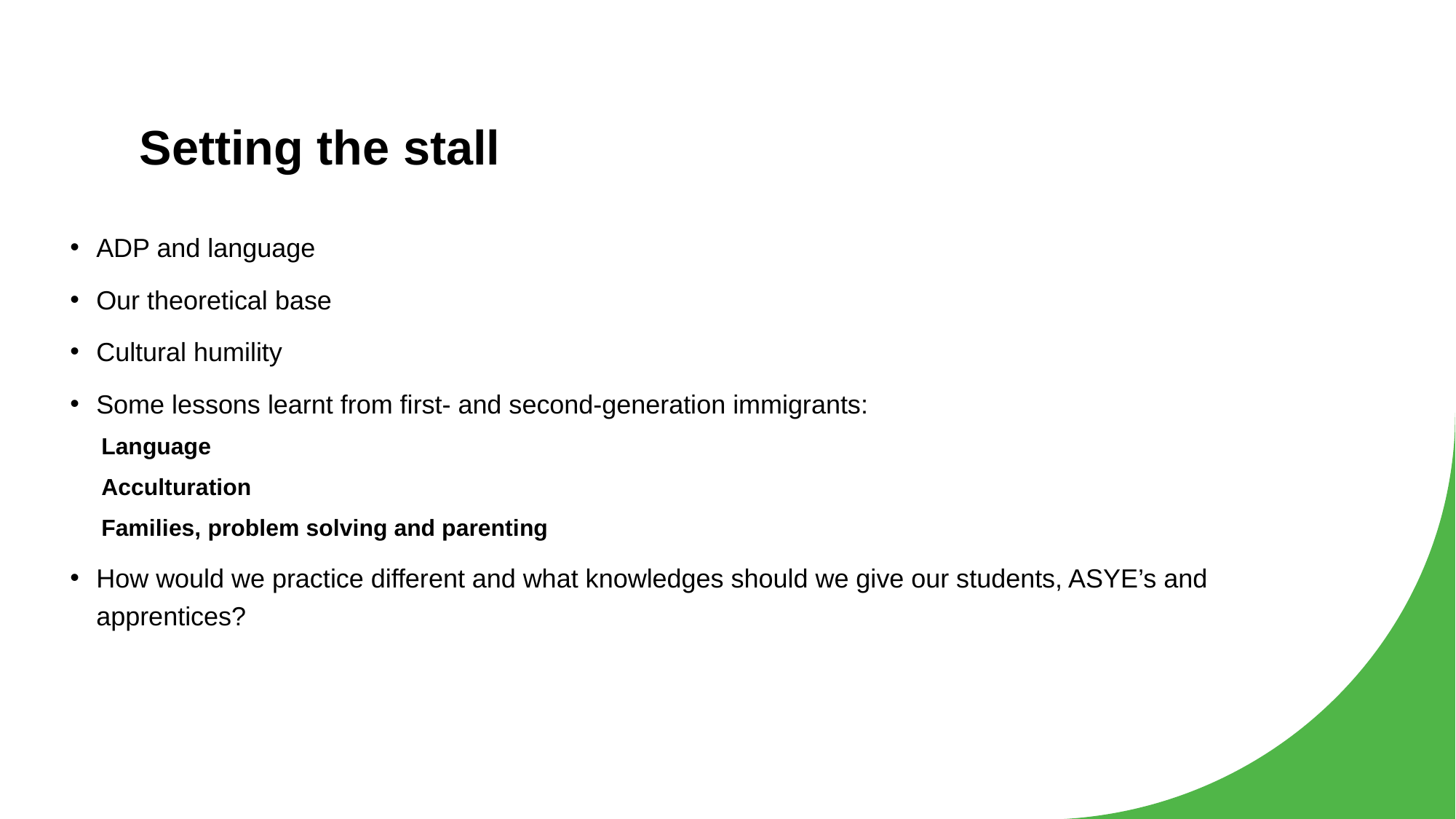

# Setting the stall
ADP and language
Our theoretical base
Cultural humility
Some lessons learnt from first- and second-generation immigrants:
Language
Acculturation
Families, problem solving and parenting
How would we practice different and what knowledges should we give our students, ASYE’s and apprentices?